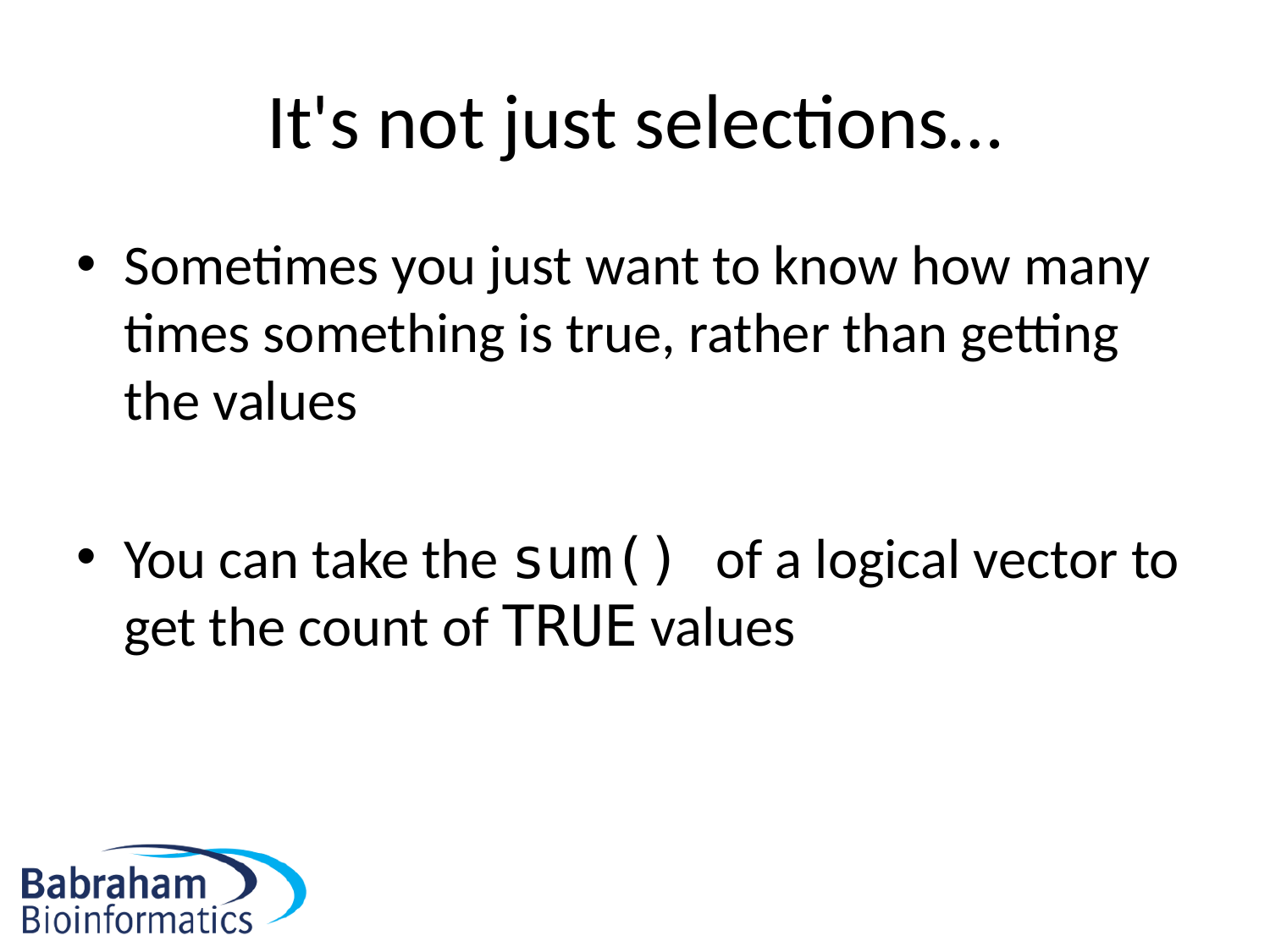

# It's not just selections…
Sometimes you just want to know how many times something is true, rather than getting the values

You can take the sum() of a logical vector to get the count of TRUE values